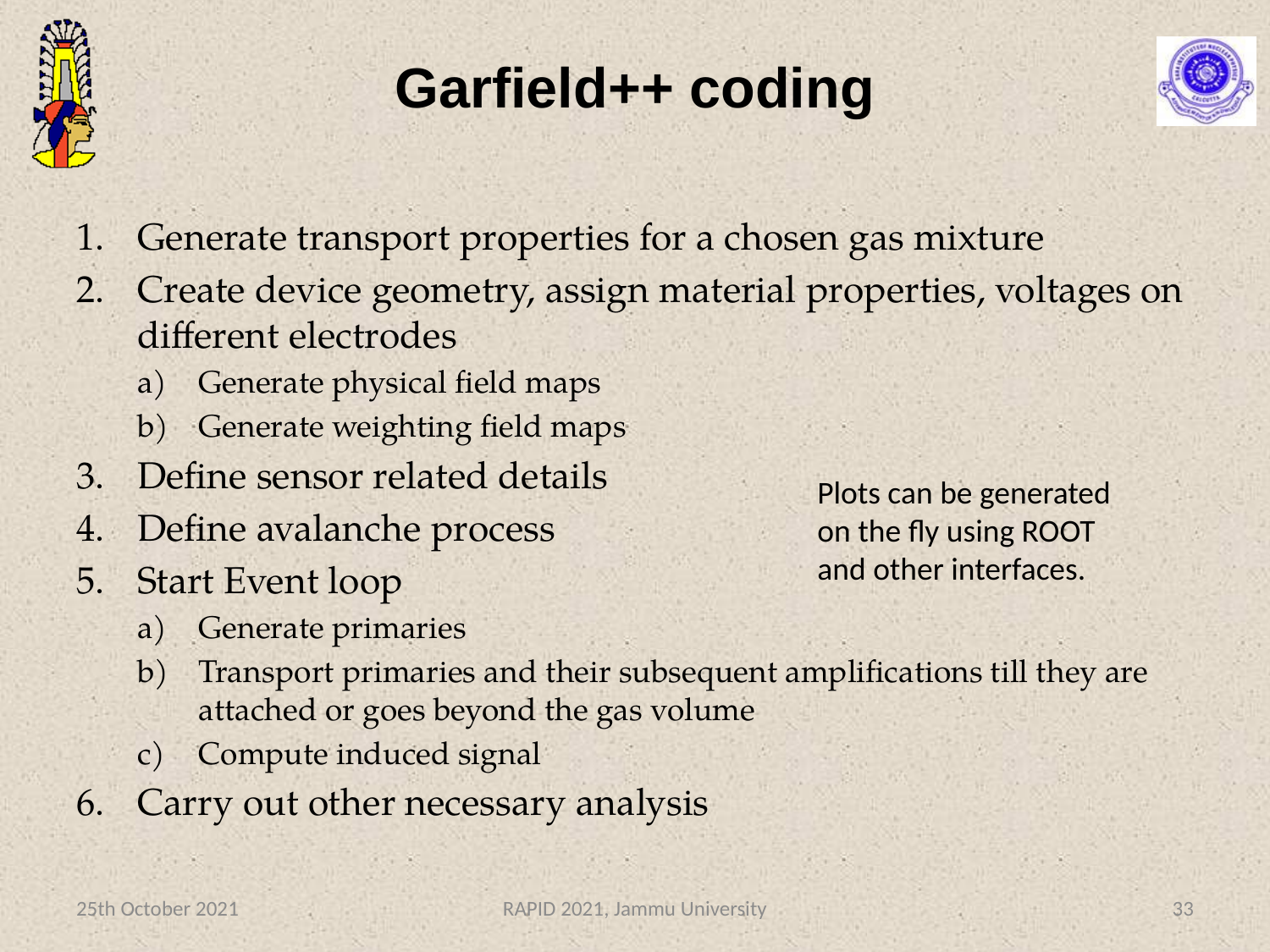

# Garfield++ coding
Generate transport properties for a chosen gas mixture
Create device geometry, assign material properties, voltages on different electrodes
Generate physical field maps
Generate weighting field maps
Define sensor related details
Define avalanche process
Start Event loop
Generate primaries
Transport primaries and their subsequent amplifications till they are attached or goes beyond the gas volume
Compute induced signal
Carry out other necessary analysis
Plots can be generated on the fly using ROOT and other interfaces.
25th October 2021
RAPID 2021, Jammu University
33